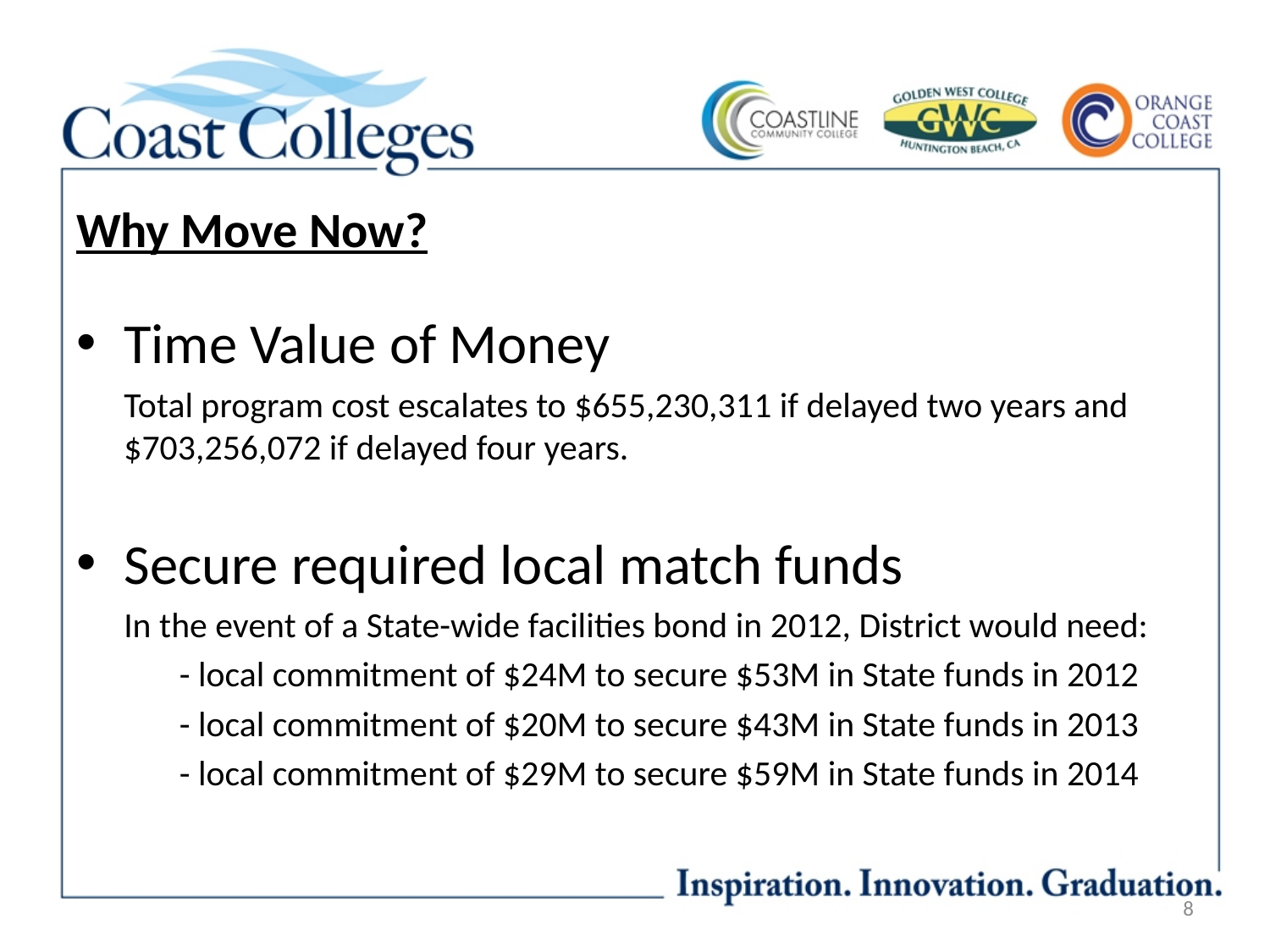

# Why Move Now?

Time Value of Money
	Total program cost escalates to $655,230,311 if delayed two years and $703,256,072 if delayed four years.

Secure required local match funds
	In the event of a State-wide facilities bond in 2012, District would need:
	- local commitment of $24M to secure $53M in State funds in 2012
	- local commitment of $20M to secure $43M in State funds in 2013
	- local commitment of $29M to secure $59M in State funds in 2014
8